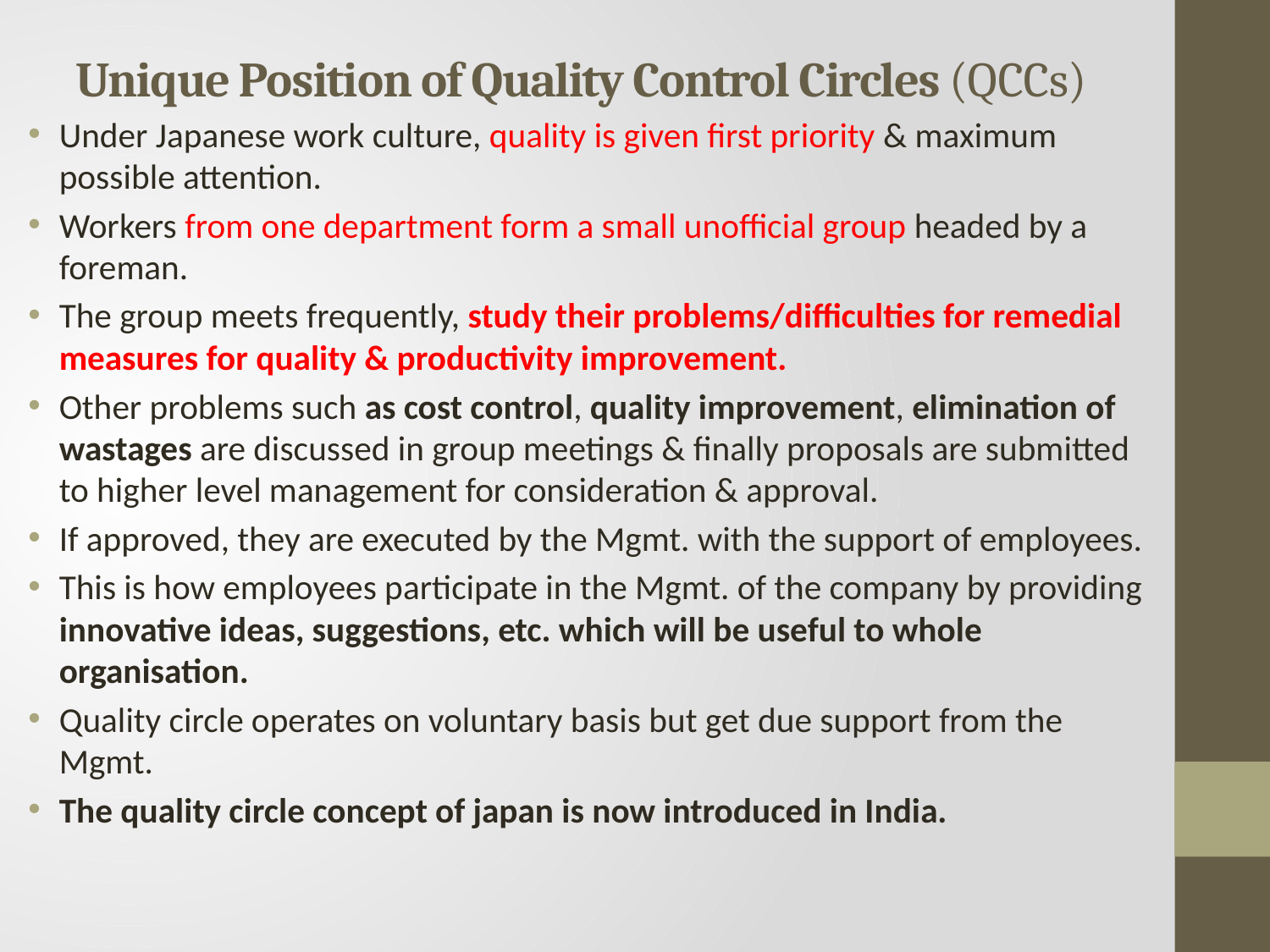

# Unique Position of Quality Control Circles (QCCs)
Under Japanese work culture, quality is given first priority & maximum possible attention.
Workers from one department form a small unofficial group headed by a foreman.
The group meets frequently, study their problems/difficulties for remedial measures for quality & productivity improvement.
Other problems such as cost control, quality improvement, elimination of wastages are discussed in group meetings & finally proposals are submitted to higher level management for consideration & approval.
If approved, they are executed by the Mgmt. with the support of employees.
This is how employees participate in the Mgmt. of the company by providing innovative ideas, suggestions, etc. which will be useful to whole organisation.
Quality circle operates on voluntary basis but get due support from the Mgmt.
The quality circle concept of japan is now introduced in India.